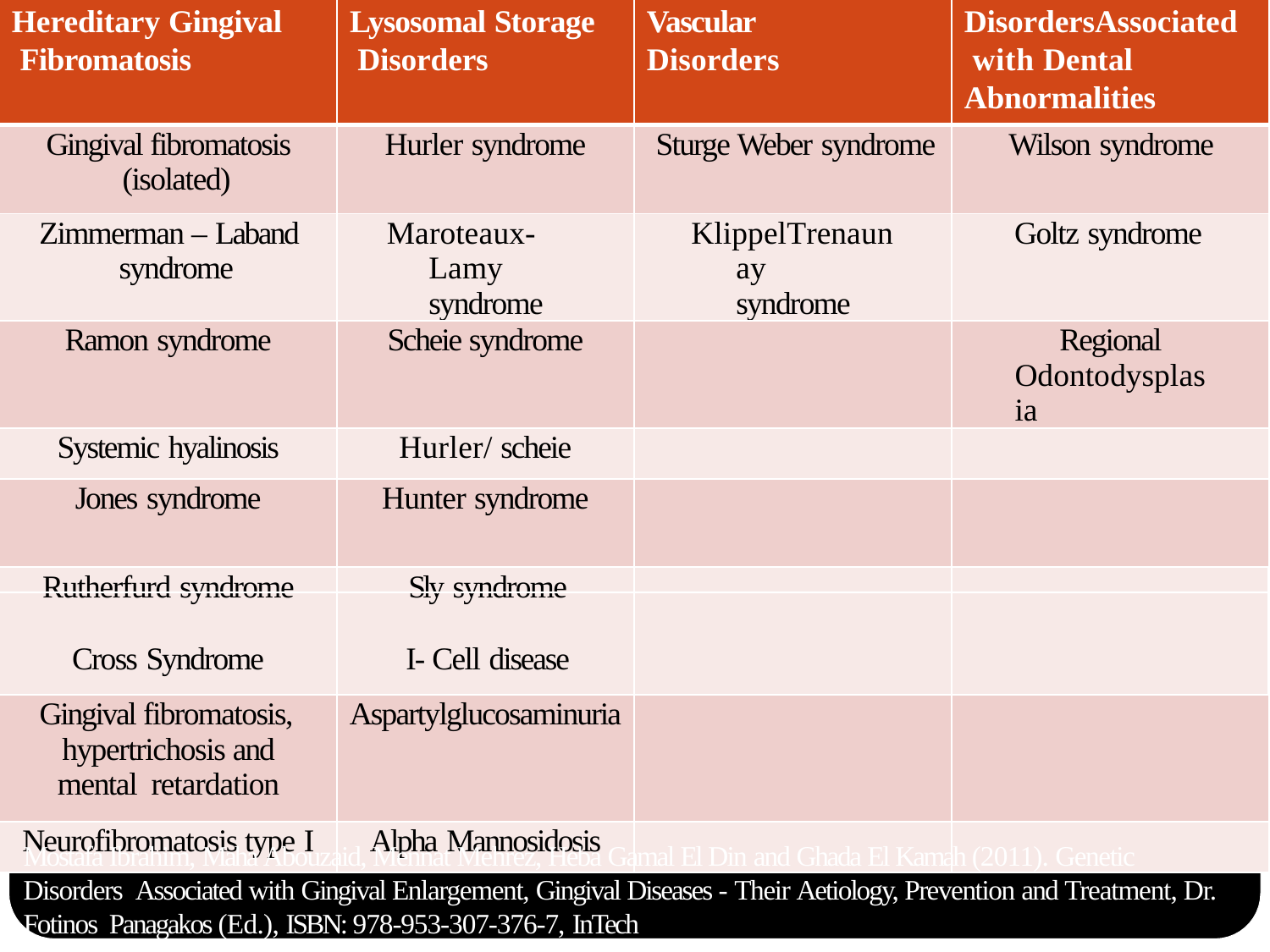

| Hereditary Gingival Fibromatosis | Lysosomal Storage Disorders | Vascular Disorders | DisordersAssociated with Dental Abnormalities |
| --- | --- | --- | --- |
| Gingival fibromatosis (isolated) | Hurler syndrome | Sturge Weber syndrome | Wilson syndrome |
| Zimmerman – Laband syndrome | Maroteaux-Lamy syndrome | KlippelTrenaunay syndrome | Goltz syndrome |
| Ramon syndrome | Scheie syndrome |  | Regional Odontodysplasia |
| Systemic hyalinosis | Hurler/ scheie |  |  |
| Jones syndrome | Hunter syndrome |  |  |
| Rutherfurd syndrome Cross Syndrome | Sly syndrome I- Cell disease |  |  |
| Gingival fibromatosis, hypertrichosis and mental retardation | Aspartylglucosaminuria |  |  |
| Neurofibromatosis type I | Alpha Mannosidosis |  |  |

Mostafa Ibrahim, Maha Abouzaid, Mennat Mehrez, Heba Gamal El Din and Ghada El Kamah (2011). Genetic Disorders  Associated with Gingival Enlargement, Gingival Diseases - Their Aetiology, Prevention and Treatment, Dr. Fotinos  Panagakos (Ed.), ISBN: 978-953-307-376-7, InTech